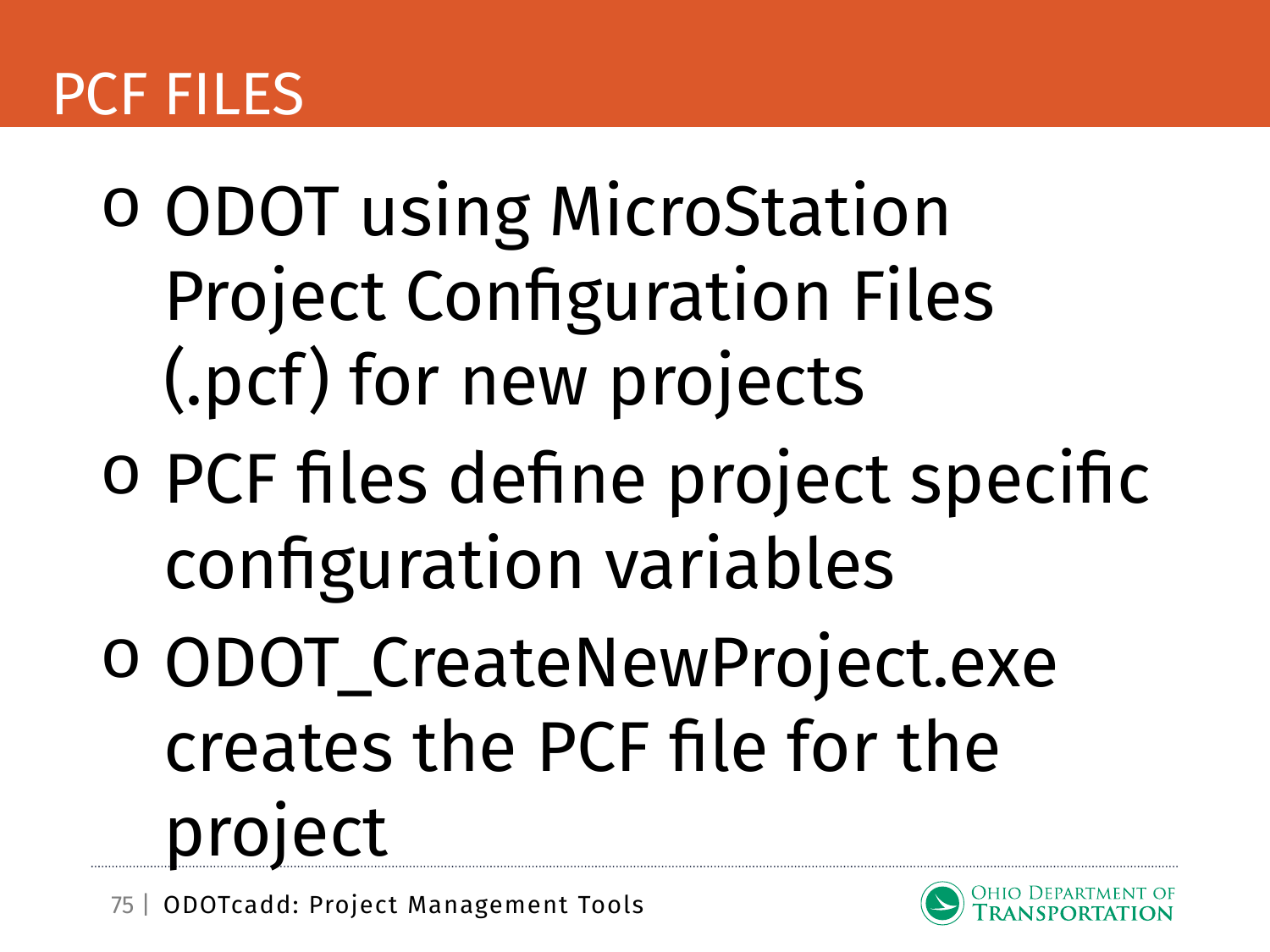

# PCF FIles
ODOT using MicroStation Project Configuration Files (.pcf) for new projects
PCF files define project specific configuration variables
ODOT_CreateNewProject.exe creates the PCF file for the project

ODOTcadd: Project Management Tools